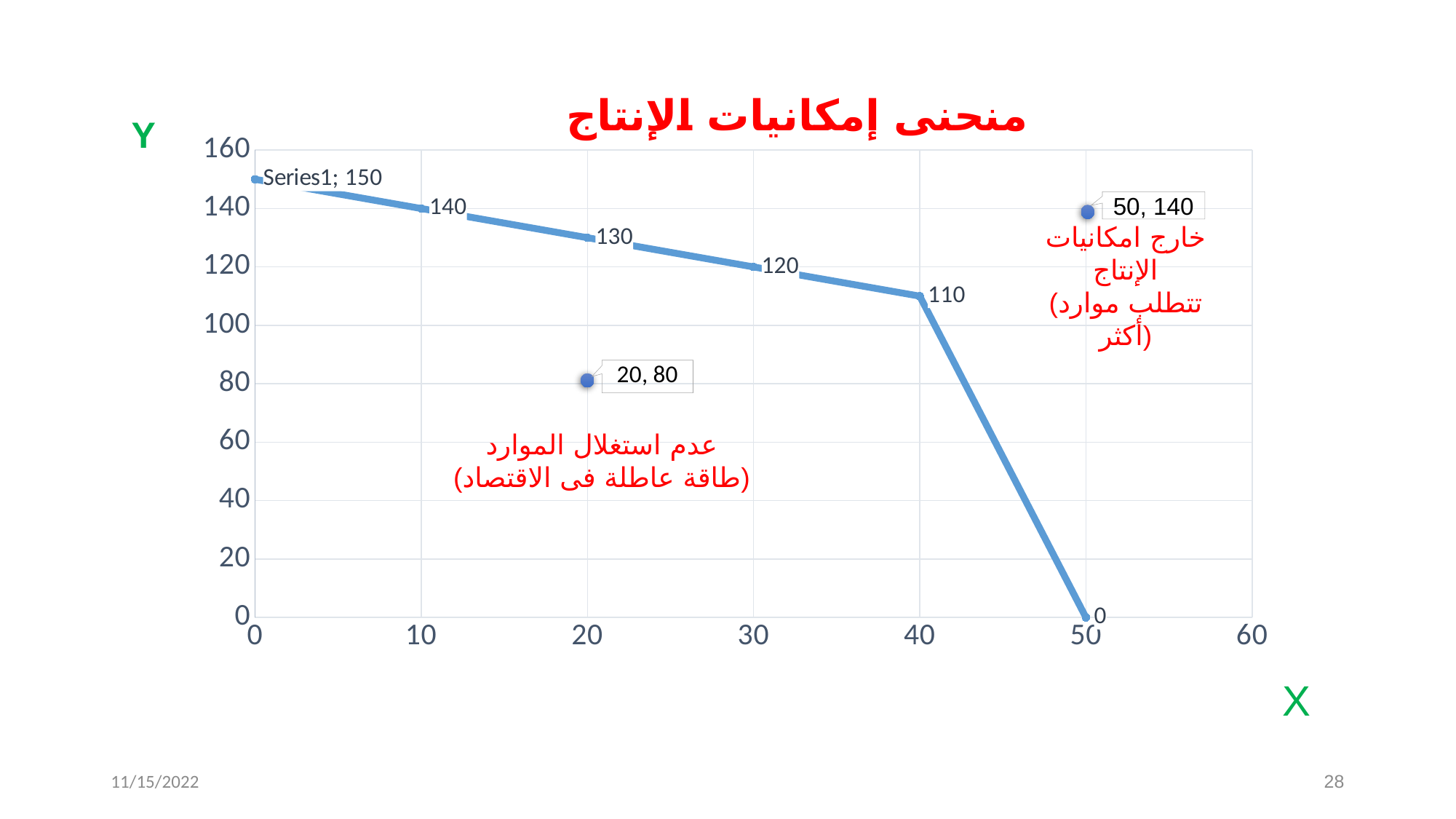

### Chart: منحنى إمكانيات الإنتاج

| Category |  |
|---|---|
Y
50, 140

خارج امكانيات الإنتاج
(تتطلب موارد أكثر)
عدم استغلال الموارد
(طاقة عاطلة فى الاقتصاد)
X
11/15/2022
28